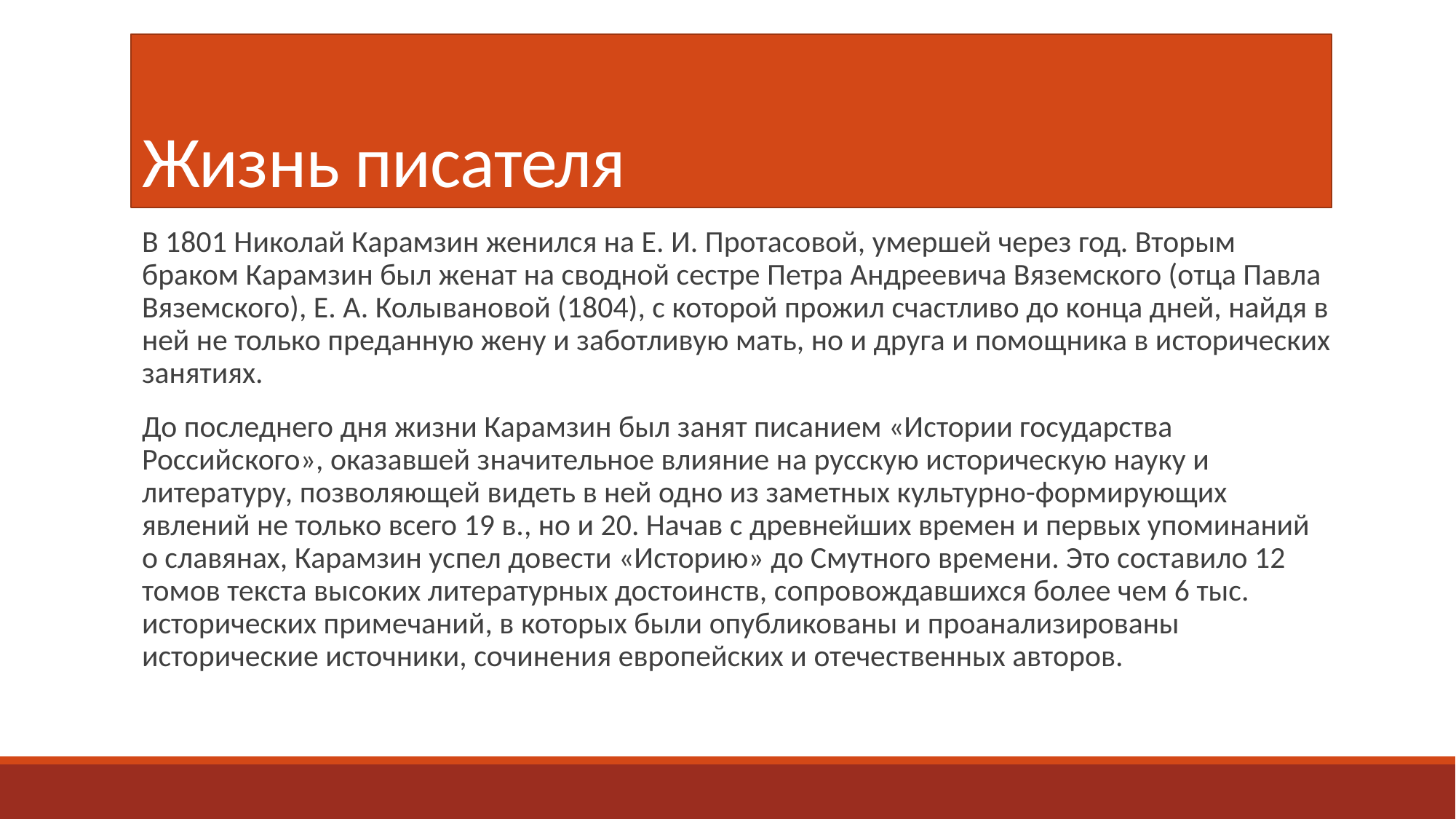

# Жизнь писателя
В 1801 Николай Карамзин женился на Е. И. Протасовой, умершей через год. Вторым браком Карамзин был женат на сводной сестре Петра Андреевича Вяземского (отца Павла  Вяземского), Е. А. Колывановой (1804), с которой прожил счастливо до конца дней, найдя в ней не только преданную жену и заботливую мать, но и друга и помощника в исторических занятиях.
До последнего дня жизни Карамзин был занят писанием «Истории государства Российского», оказавшей значительное влияние на русскую историческую науку и литературу, позволяющей видеть в ней одно из заметных культурно-формирующих явлений не только всего 19 в., но и 20. Начав с древнейших времен и первых упоминаний о славянах, Карамзин успел довести «Историю» до Смутного времени. Это составило 12 томов текста высоких литературных достоинств, сопровождавшихся более чем 6 тыс. исторических примечаний, в которых были опубликованы и проанализированы исторические источники, сочинения европейских и отечественных авторов.